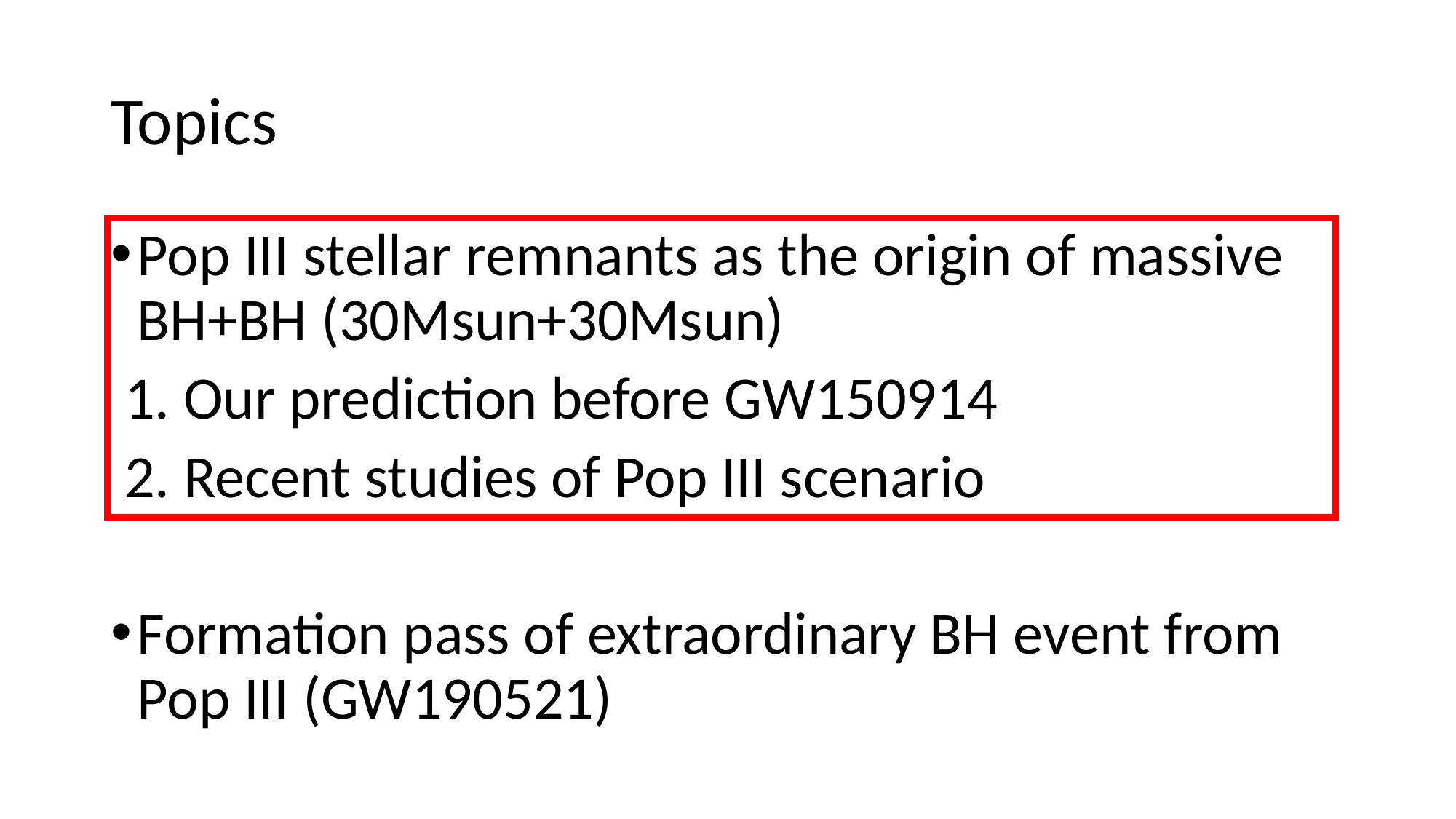

# Topics
Pop III stellar remnants as the origin of massive BH+BH (30Msun+30Msun)
 1. Our prediction before GW150914
 2. Recent studies of Pop III scenario

Formation pass of extraordinary BH event from Pop III (GW190521)